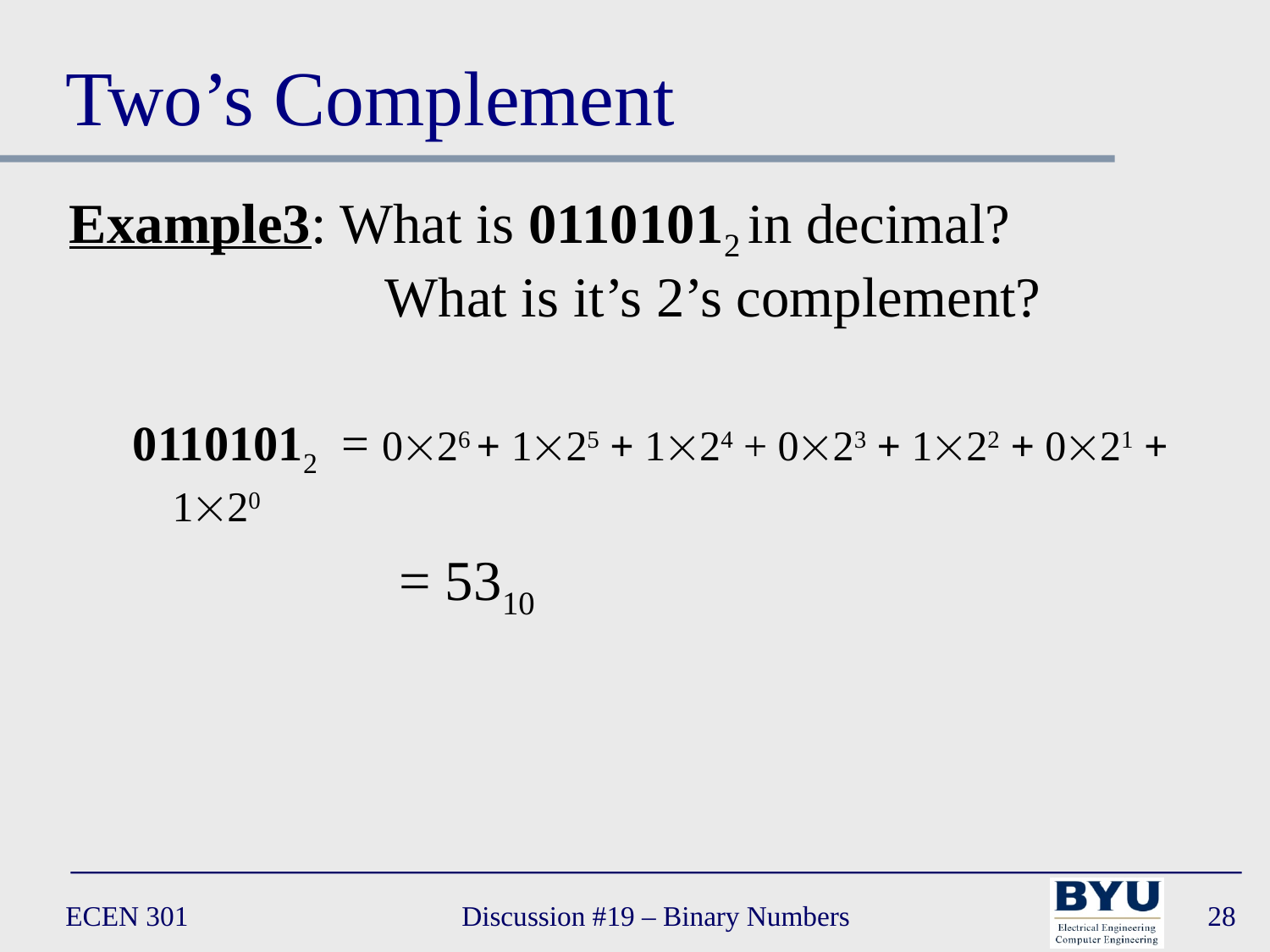

# Two’s Complement
Example3: What is 01101012 in decimal?
			 What is it’s 2’s complement?

01101012  = 0×26 + 1×25 + 1×24 + 0×23 + 1×22 + 0×21 + 1×20
			  = 5310

ECEN 301
Discussion #19 – Binary Numbers
28